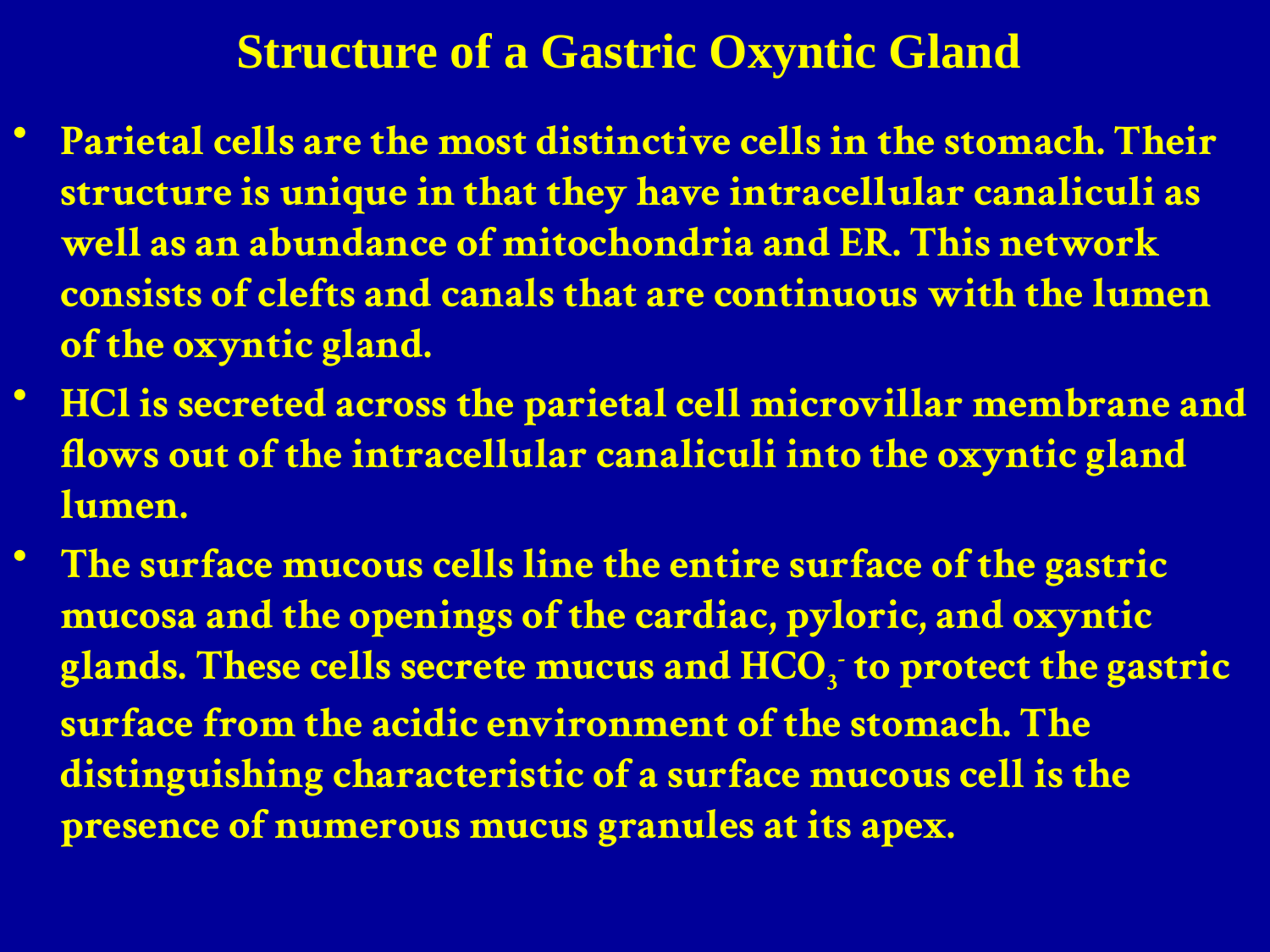

Structure of a Gastric Oxyntic Gland
Parietal cells are the most distinctive cells in the stomach. Their structure is unique in that they have intracellular canaliculi as well as an abundance of mitochondria and ER. This network consists of clefts and canals that are continuous with the lumen of the oxyntic gland.
HCl is secreted across the parietal cell microvillar membrane and flows out of the intracellular canaliculi into the oxyntic gland lumen.
The surface mucous cells line the entire surface of the gastric mucosa and the openings of the cardiac, pyloric, and oxyntic glands. These cells secrete mucus and HCO3- to protect the gastric surface from the acidic environment of the stomach. The distinguishing characteristic of a surface mucous cell is the presence of numerous mucus granules at its apex.